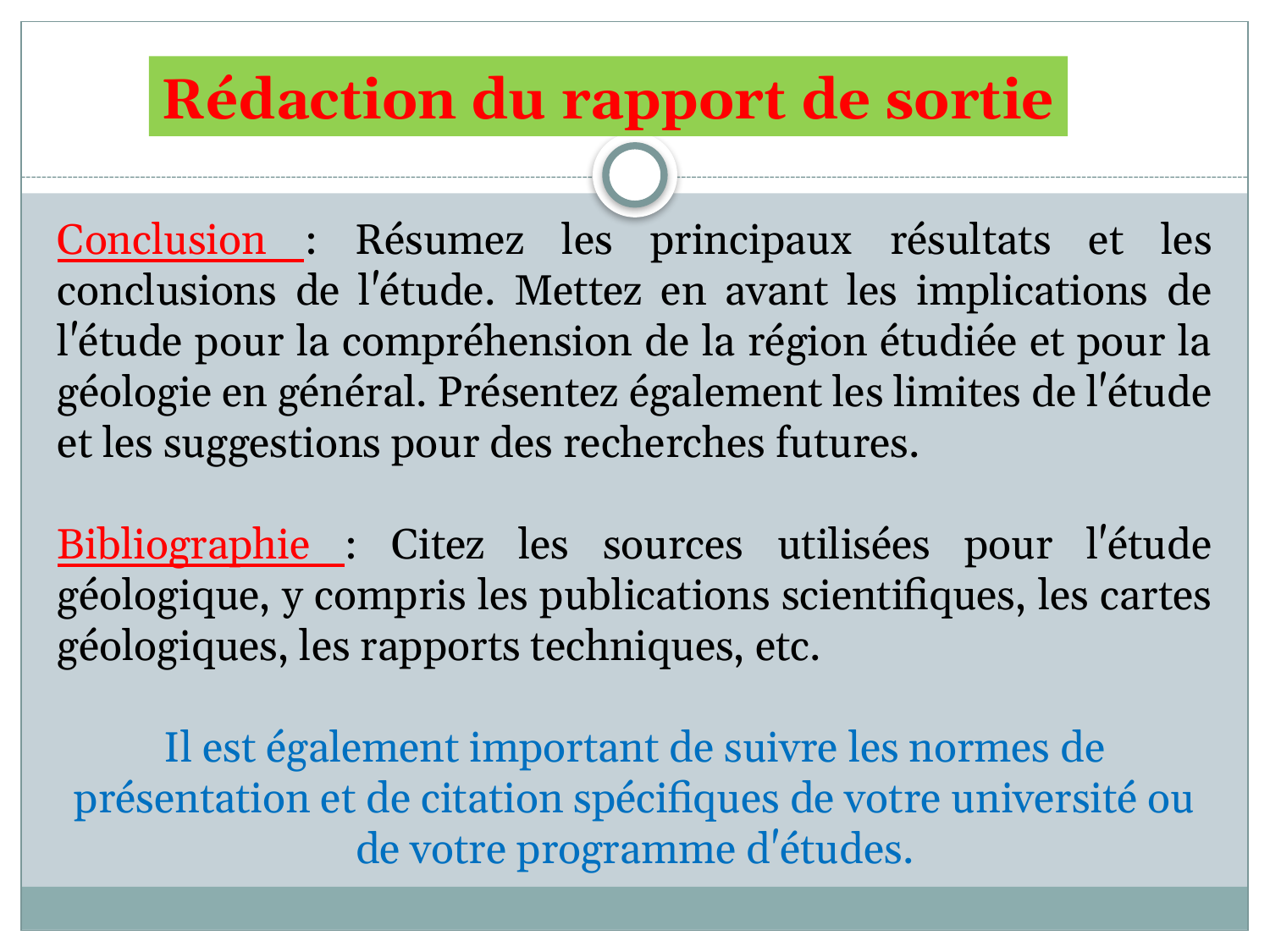

Rédaction du rapport de sortie
Conclusion : Résumez les principaux résultats et les conclusions de l'étude. Mettez en avant les implications de l'étude pour la compréhension de la région étudiée et pour la géologie en général. Présentez également les limites de l'étude et les suggestions pour des recherches futures.

Bibliographie : Citez les sources utilisées pour l'étude géologique, y compris les publications scientifiques, les cartes géologiques, les rapports techniques, etc.

Il est également important de suivre les normes de présentation et de citation spécifiques de votre université ou de votre programme d'études.